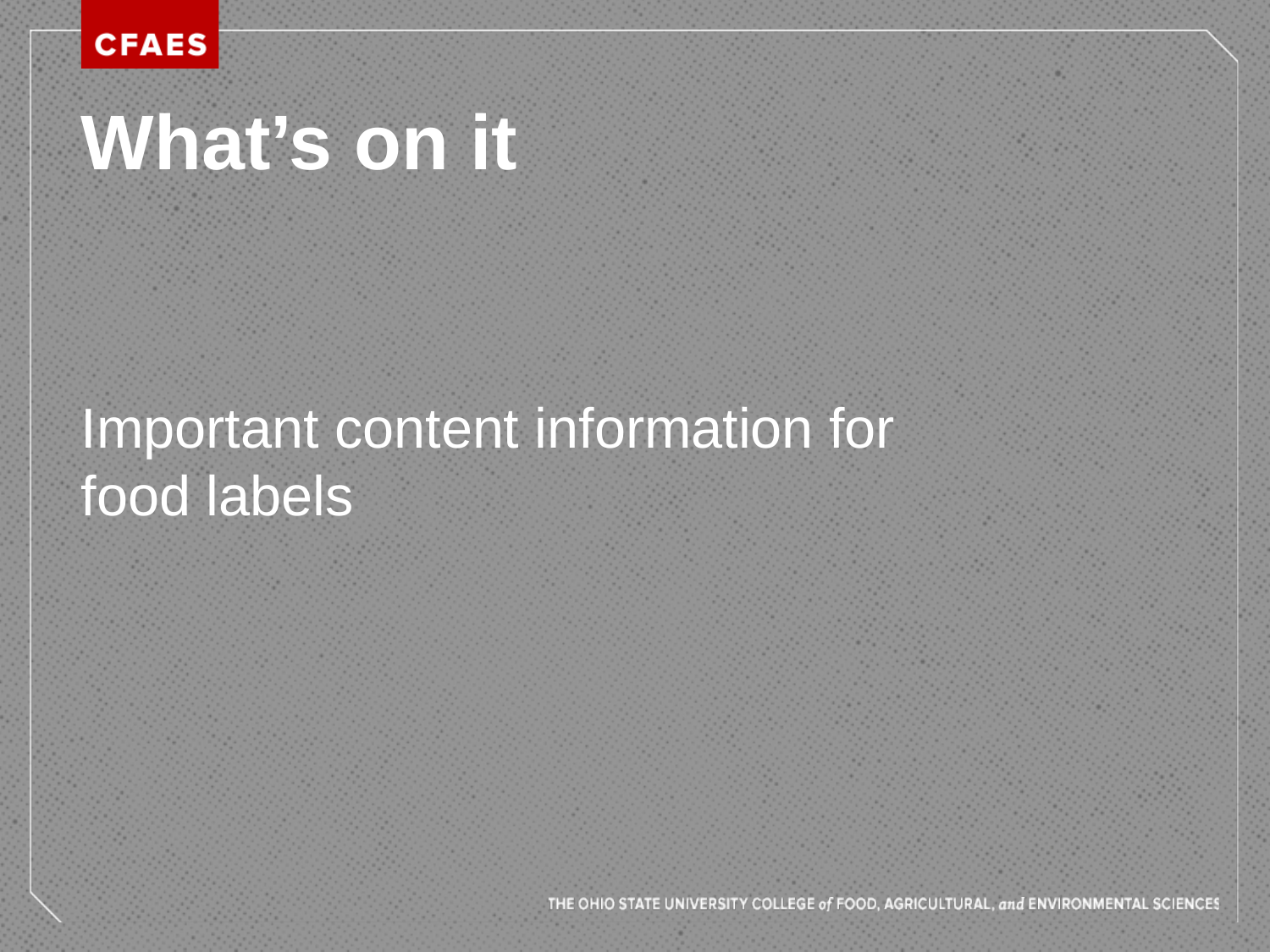

# What’s on it
Important content information for food labels